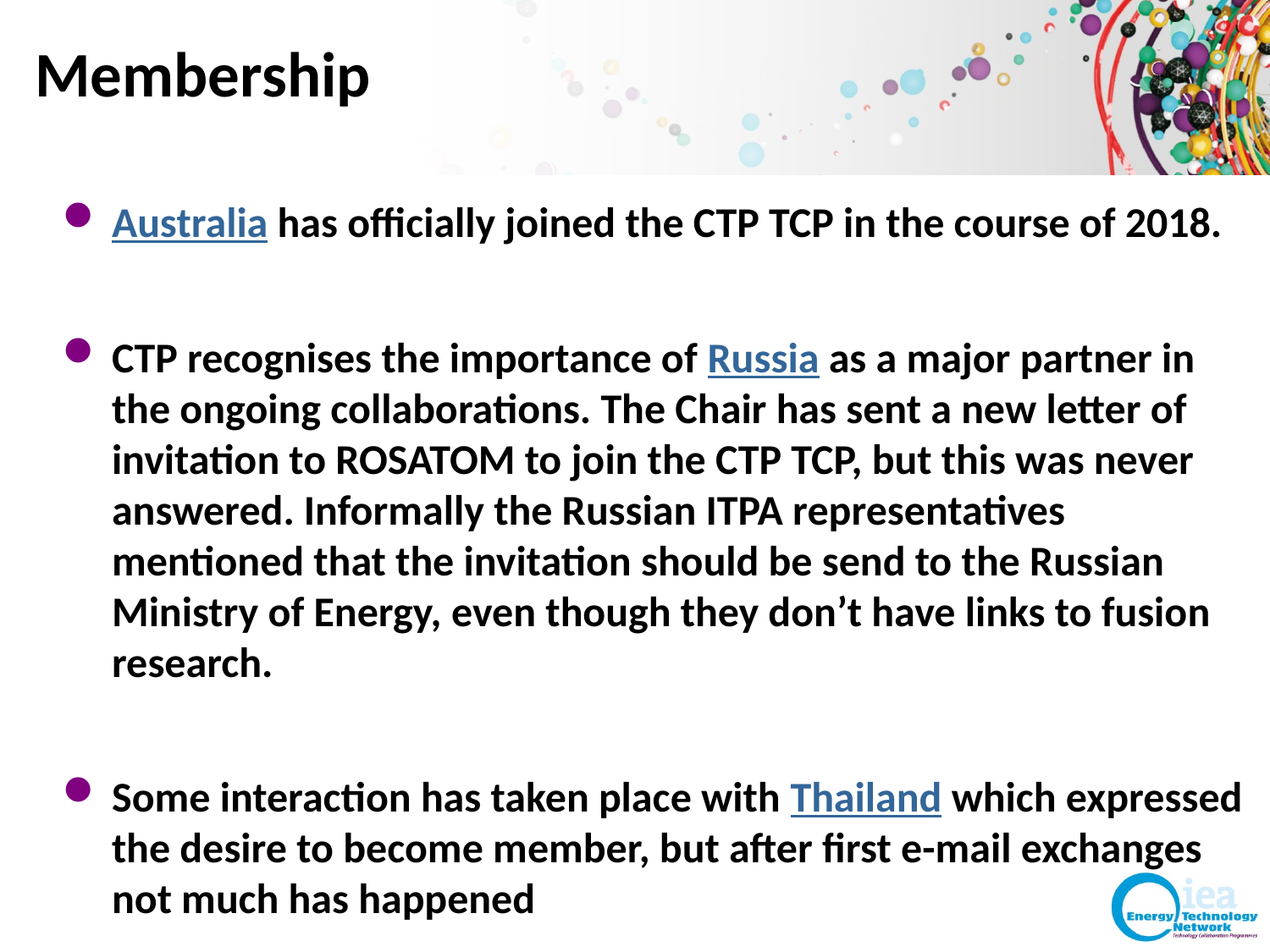

# Membership
Australia has officially joined the CTP TCP in the course of 2018.

CTP recognises the importance of Russia as a major partner in the ongoing collaborations. The Chair has sent a new letter of invitation to ROSATOM to join the CTP TCP, but this was never answered. Informally the Russian ITPA representatives mentioned that the invitation should be send to the Russian Ministry of Energy, even though they don’t have links to fusion research.

Some interaction has taken place with Thailand which expressed the desire to become member, but after first e-mail exchanges not much has happened